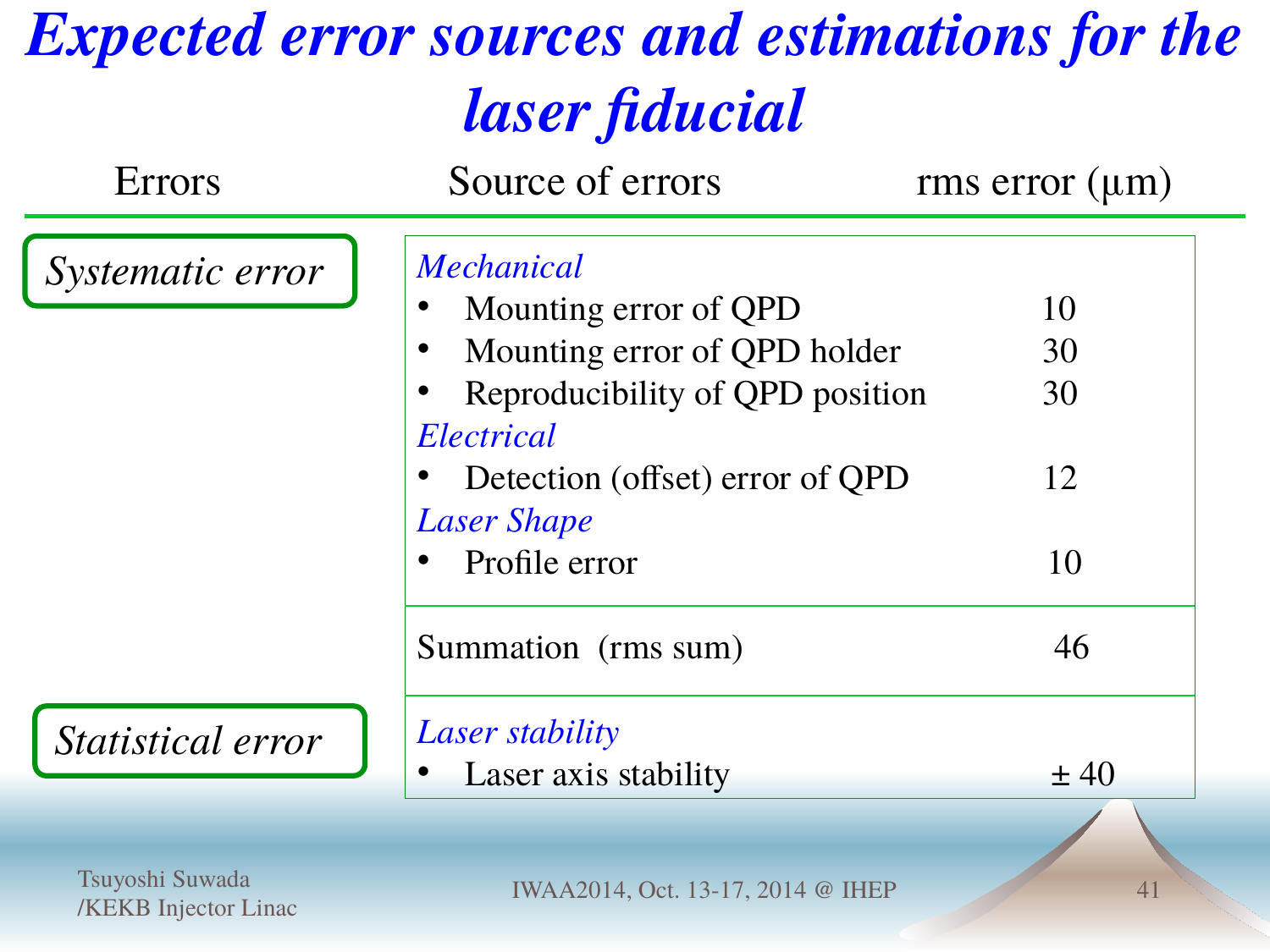

# Expected error sources and estimations for the laser fiducial
Errors
Source of errors
rms error (μm)

Systematic error
Mechanical
Mounting error of QPD                           10
Mounting error of QPD holder                30
Reproducibility of QPD position             30
Electrical
Detection (offset) error of QPD               12
Laser Shape
Profile error                                              10

Summation  (rms sum)                                   46

Laser stability
Laser axis stability                                    ± 40

Statistical error
Tsuyoshi Suwada /KEKB Injector Linac
IWAA2014, Oct. 13-17, 2014 @ IHEP
41